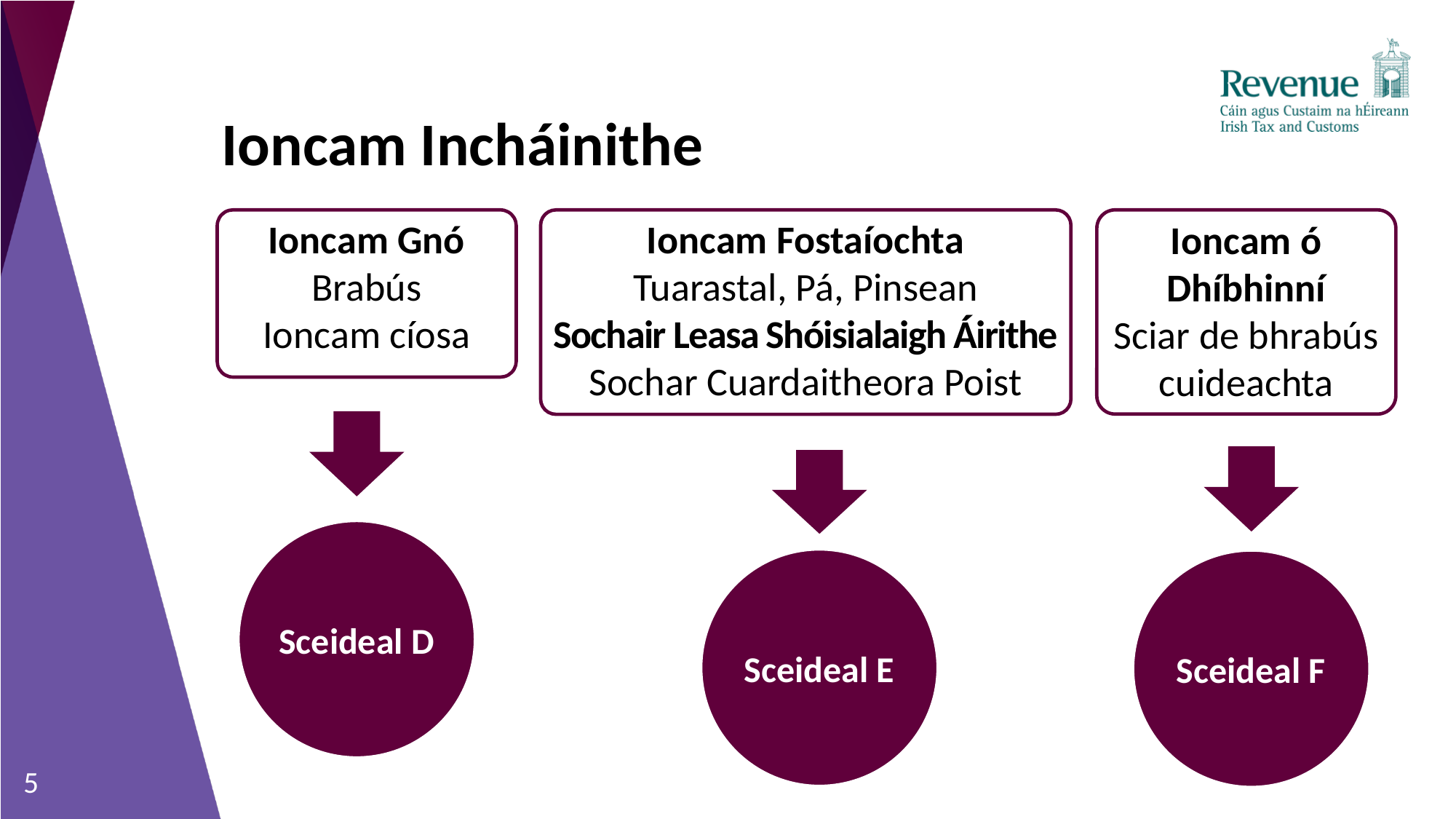

# Ioncam Incháinithe
Ioncam Gnó
Brabús
Ioncam cíosa
Ioncam Fostaíochta
Tuarastal, Pá, Pinsean
Sochair Leasa Shóisialaigh Áirithe
Sochar Cuardaitheora Poist
Ioncam ó Dhíbhinní
Sciar de bhrabús cuideachta

Sceideal D
Sceideal E
Sceideal F
5